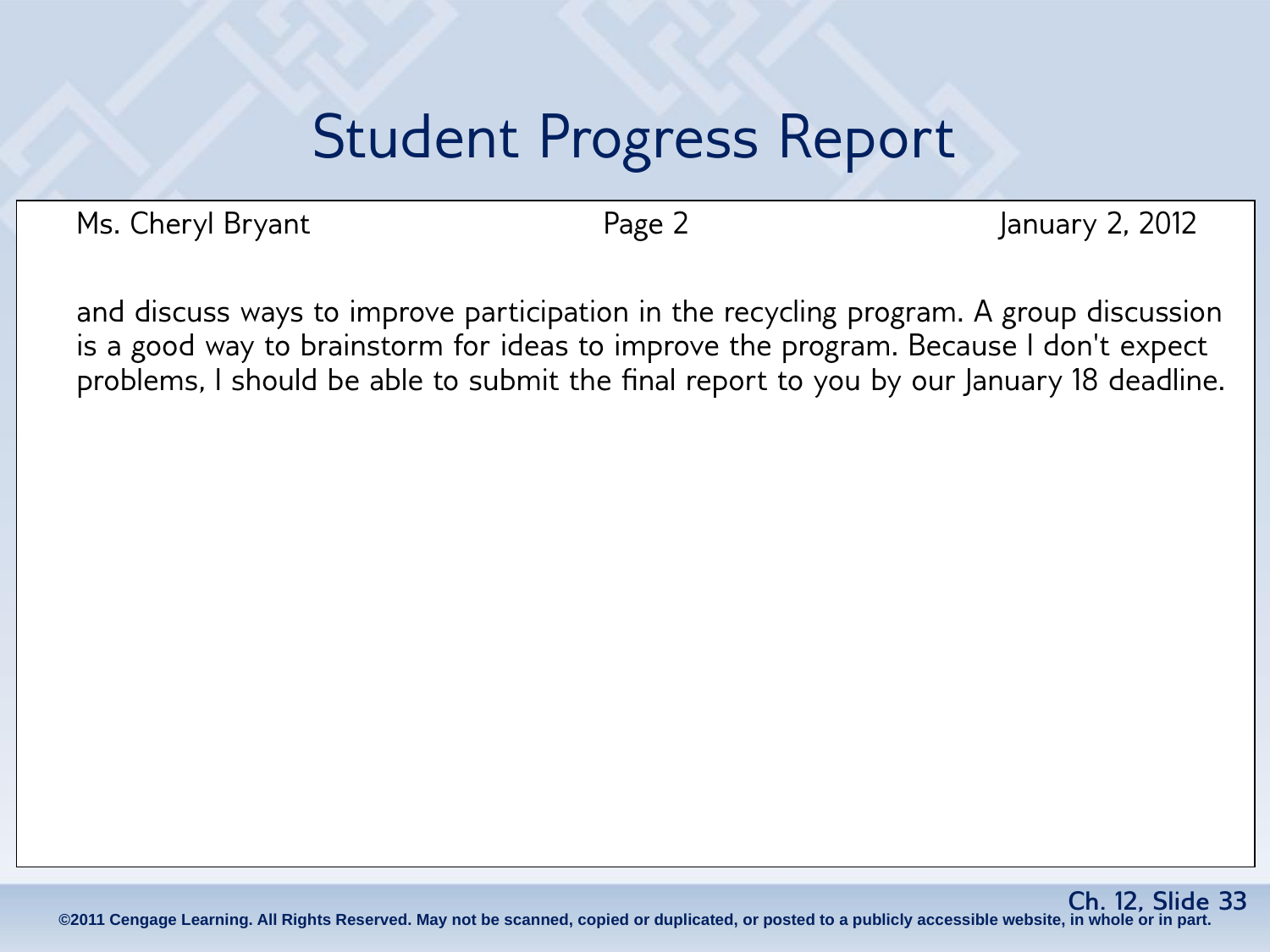

# Student Progress Report
Ms. Cheryl Bryant                 	  Page 2     	                 January 2, 2012

and discuss ways to improve participation in the recycling program. A group discussion is a good way to brainstorm for ideas to improve the program. Because I don't expect problems, I should be able to submit the final report to you by our January 18 deadline.